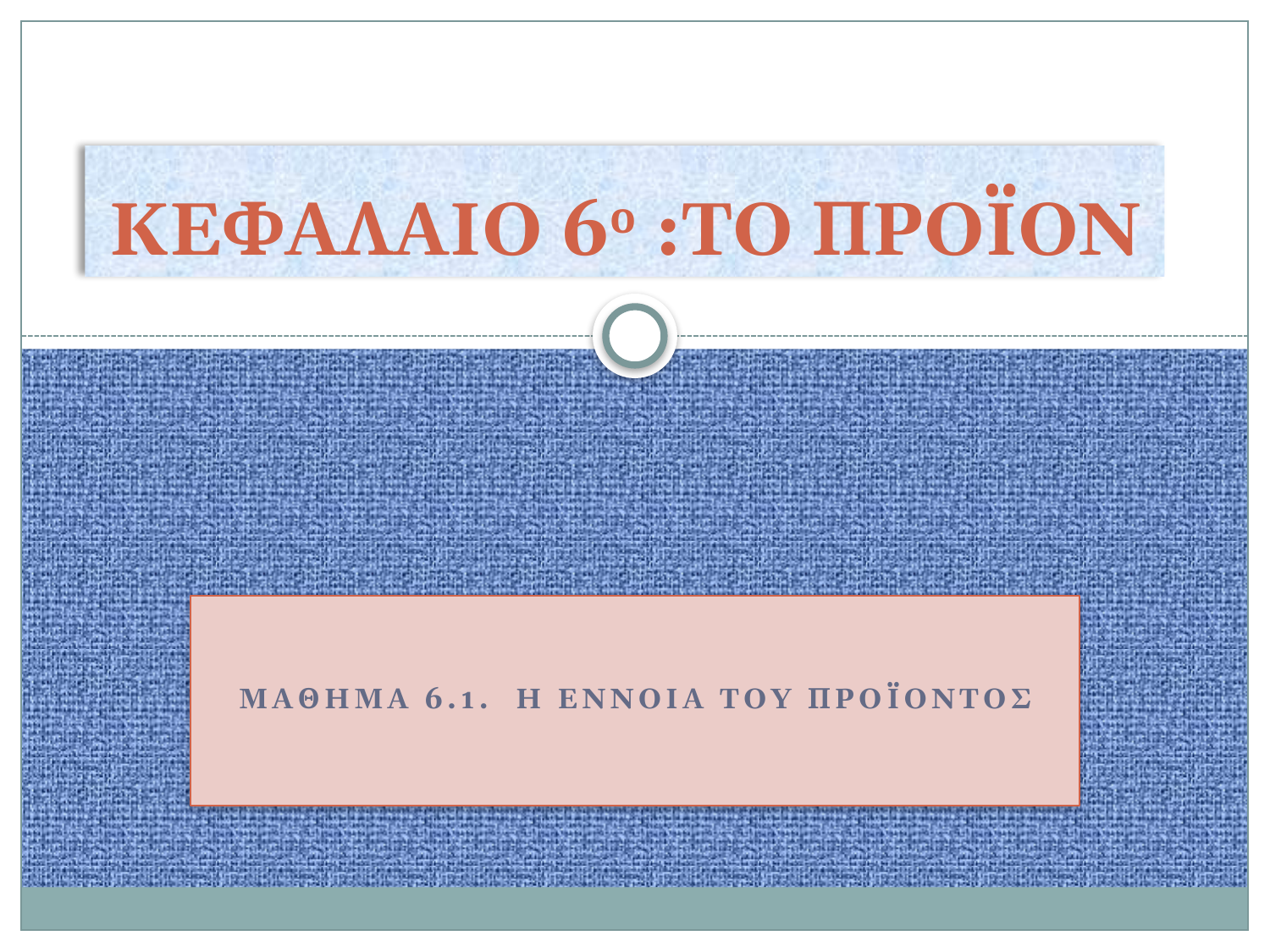

# ΚΕΦΑΛΑΙΟ 6ο :ΤΟ ΠΡΟΪΟΝ

ΜΑθημα 6.1.  Η Εννοια του προϊΟντοΣ